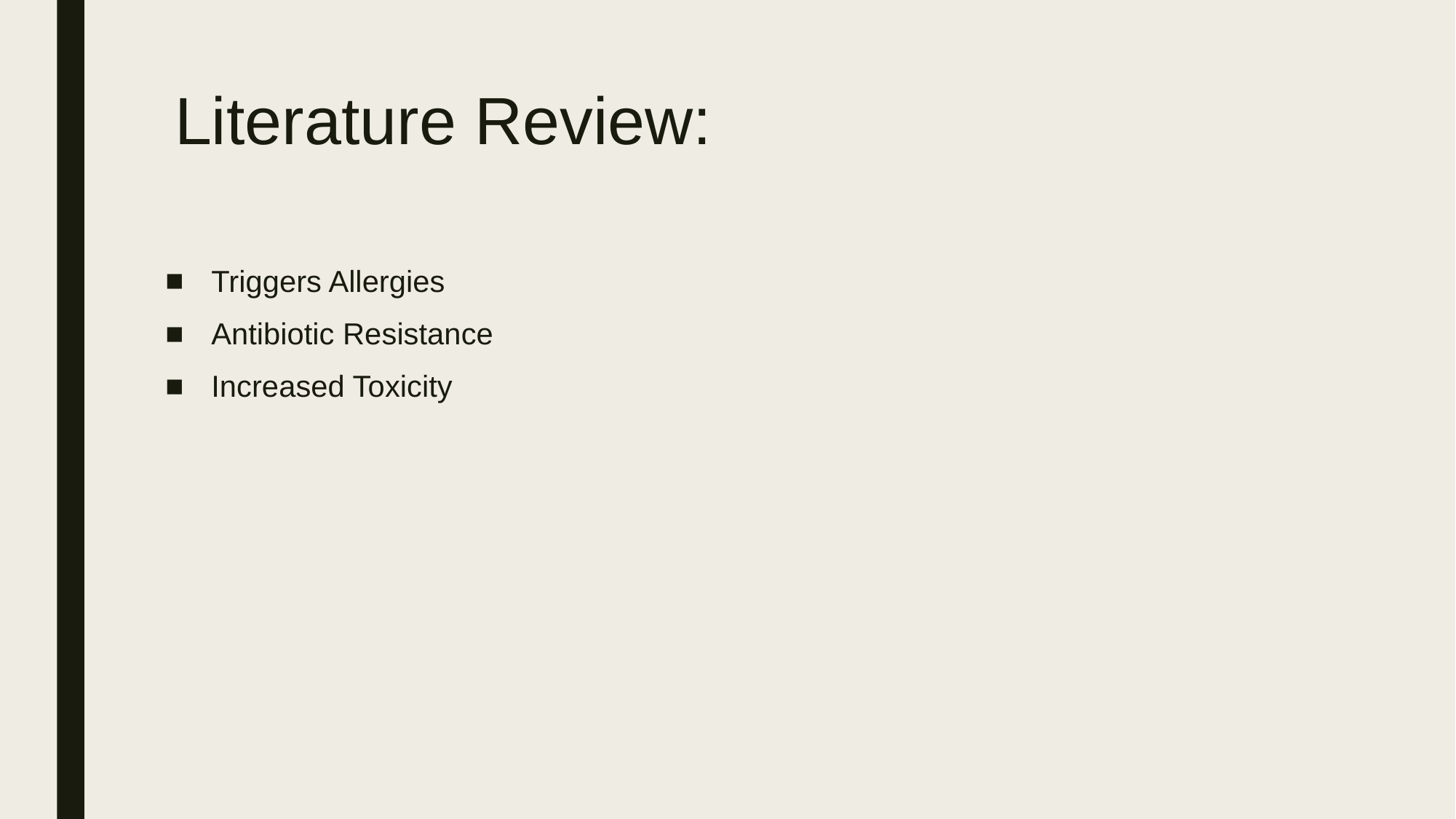

# Literature Review:
Triggers Allergies
Antibiotic Resistance
Increased Toxicity